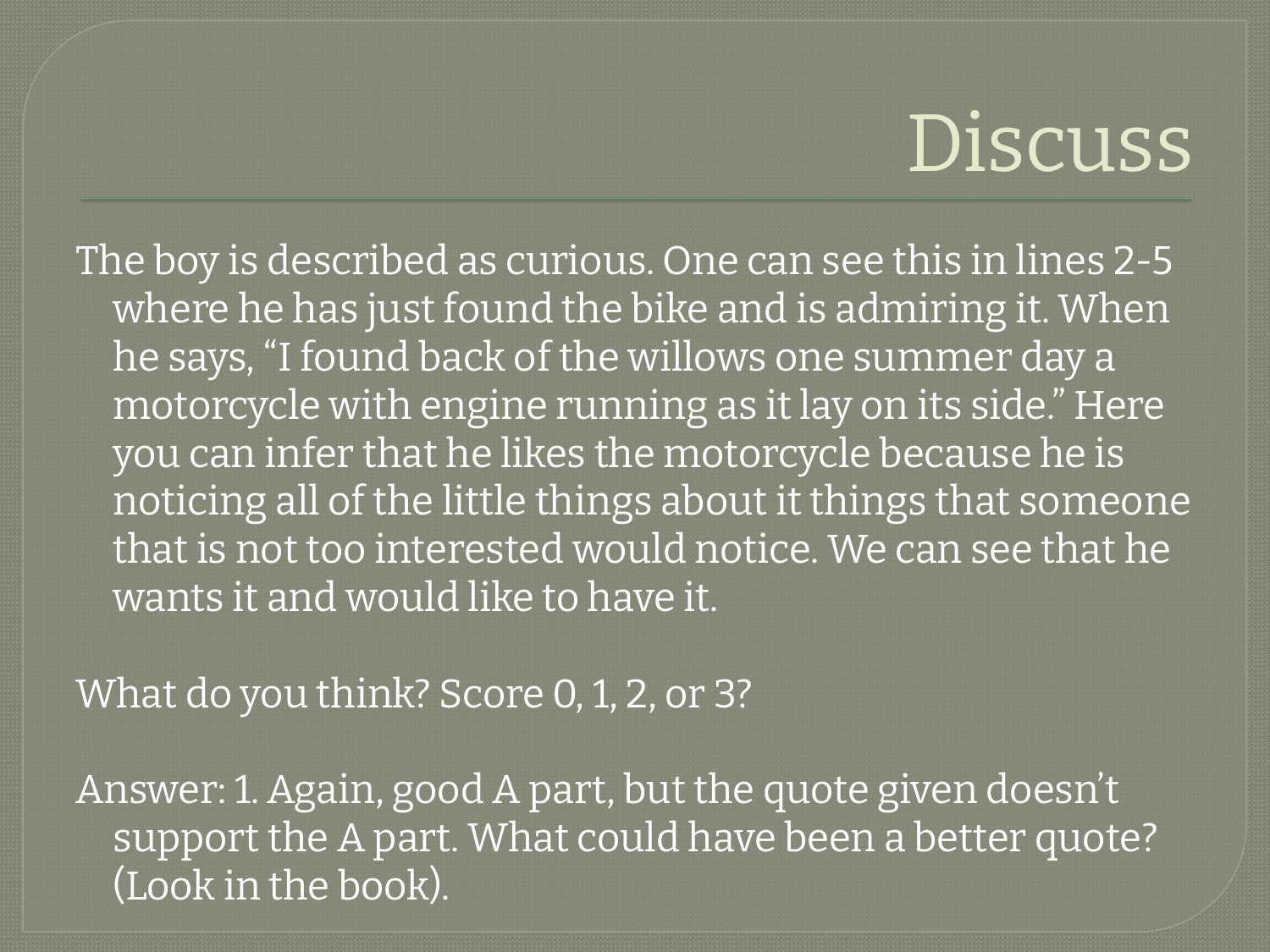

# Discuss
The boy is described as curious. One can see this in lines 2-5 where he has just found the bike and is admiring it. When he says, “I found back of the willows one summer day a motorcycle with engine running as it lay on its side.” Here you can infer that he likes the motorcycle because he is noticing all of the little things about it things that someone that is not too interested would notice. We can see that he wants it and would like to have it.

What do you think? Score 0, 1, 2, or 3?

Answer: 1. Again, good A part, but the quote given doesn’t support the A part. What could have been a better quote? (Look in the book).